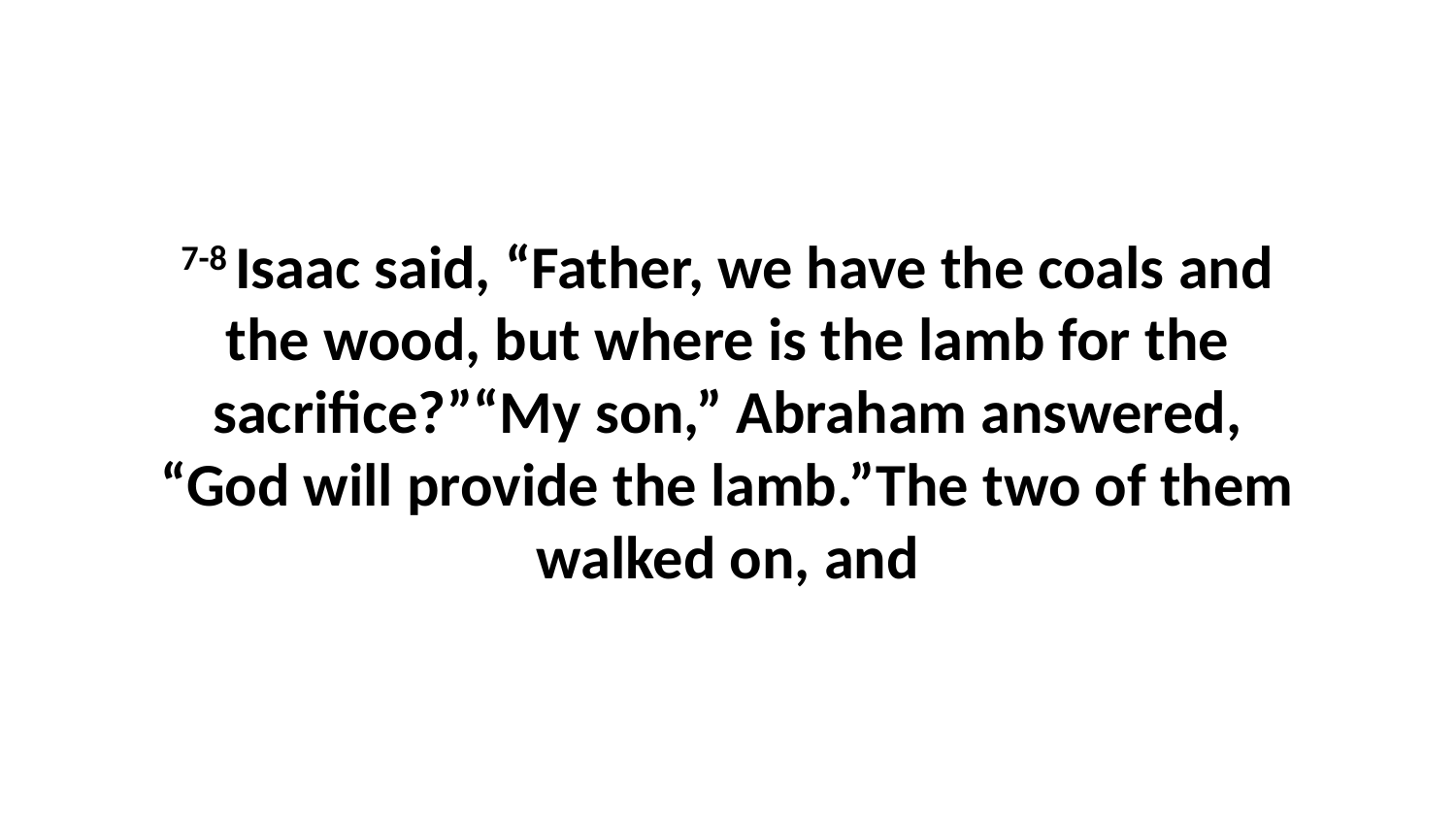

7-8 Isaac said, “Father, we have the coals and the wood, but where is the lamb for the sacrifice?”“My son,” Abraham answered, “God will provide the lamb.”The two of them walked on, and